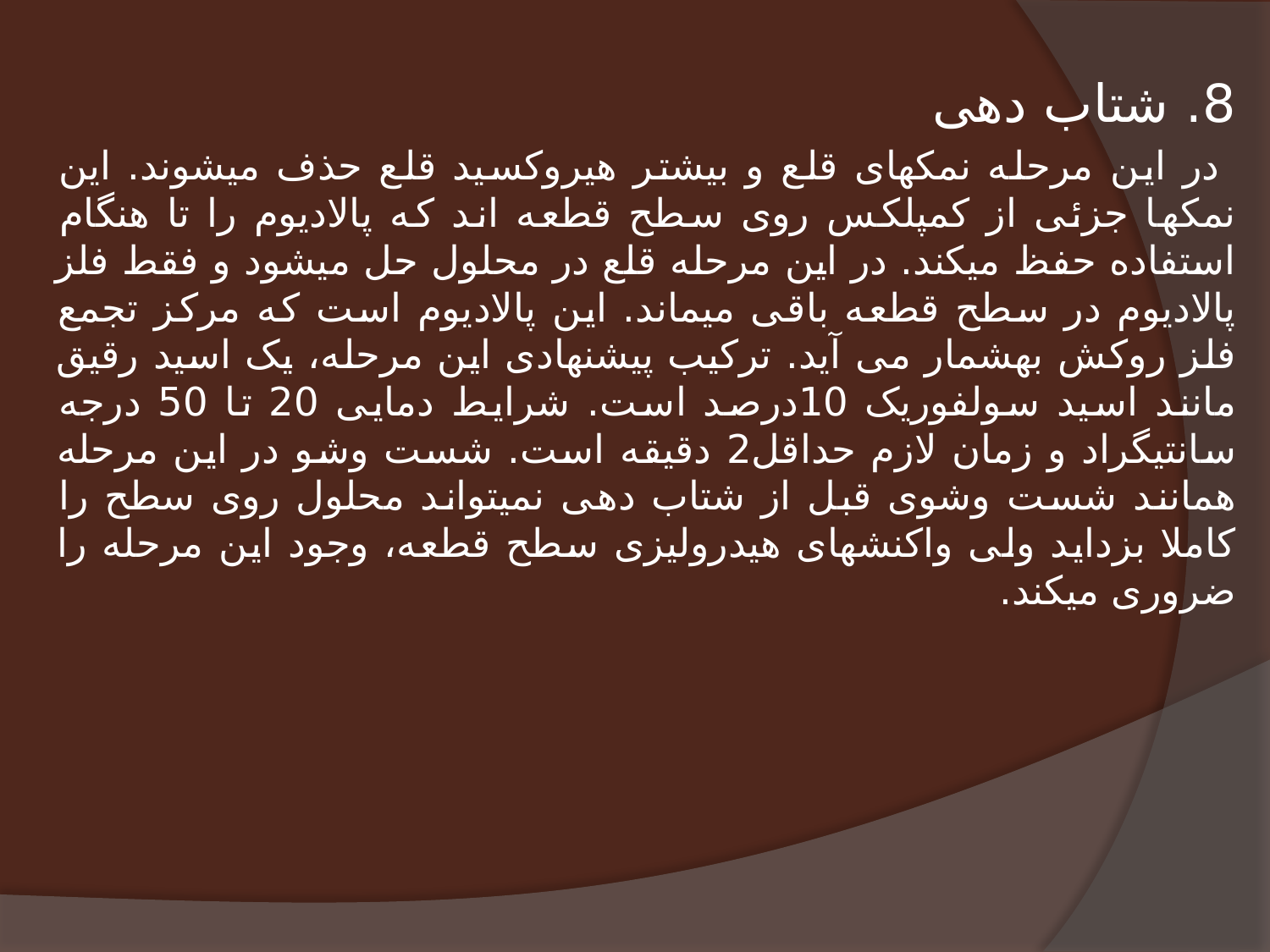

8. شتاب دهی
 در این مرحله نمکهای قلع و بیشتر هیروکسید قلع حذف میشوند. این نمکها جزئی از کمپلکس روی سطح قطعه اند که پالادیوم را تا هنگام استفاده حفظ میکند. در این مرحله قلع در محلول حل میشود و فقط فلز پالادیوم در سطح قطعه باقی میماند. این پالادیوم است که مرکز تجمع فلز روکش بهشمار می آید. ترکیب پیشنهادی این مرحله، یک اسید رقیق مانند اسید سولفوریک 10درصد است. شرایط دمایی 20 تا 50 درجه سانتیگراد و زمان لازم حداقل2 دقیقه است. شست وشو در این مرحله همانند شست وشوی قبل از شتاب دهی نمیتواند محلول روی سطح را کاملا بزداید ولی واکنشهای هیدرولیزی سطح قطعه، وجود این مرحله را ضروری میکند.